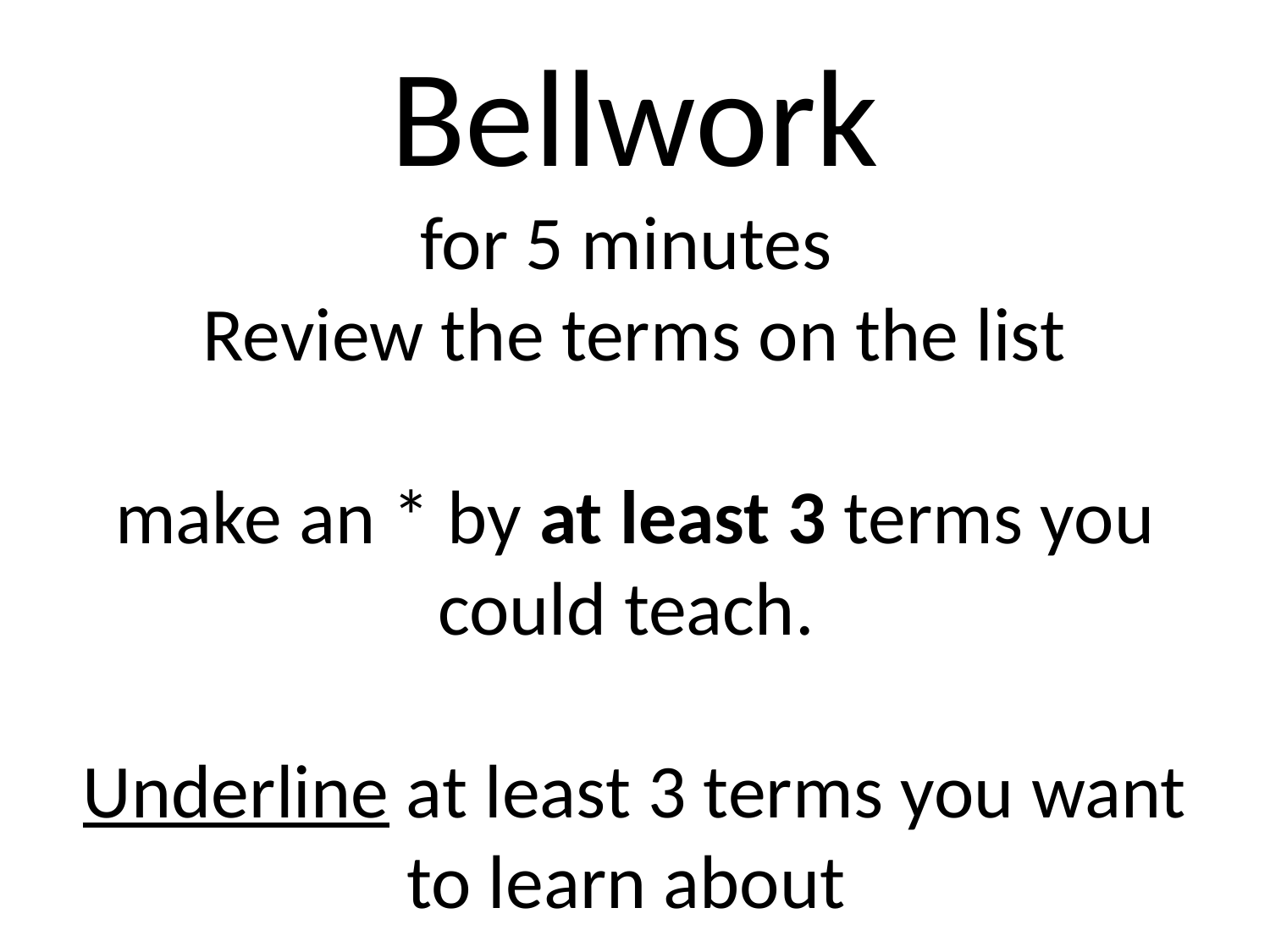

# Bellwork for 5 minutes Review the terms on the list make an * by at least 3 terms you could teach. Underline at least 3 terms you want to learn about